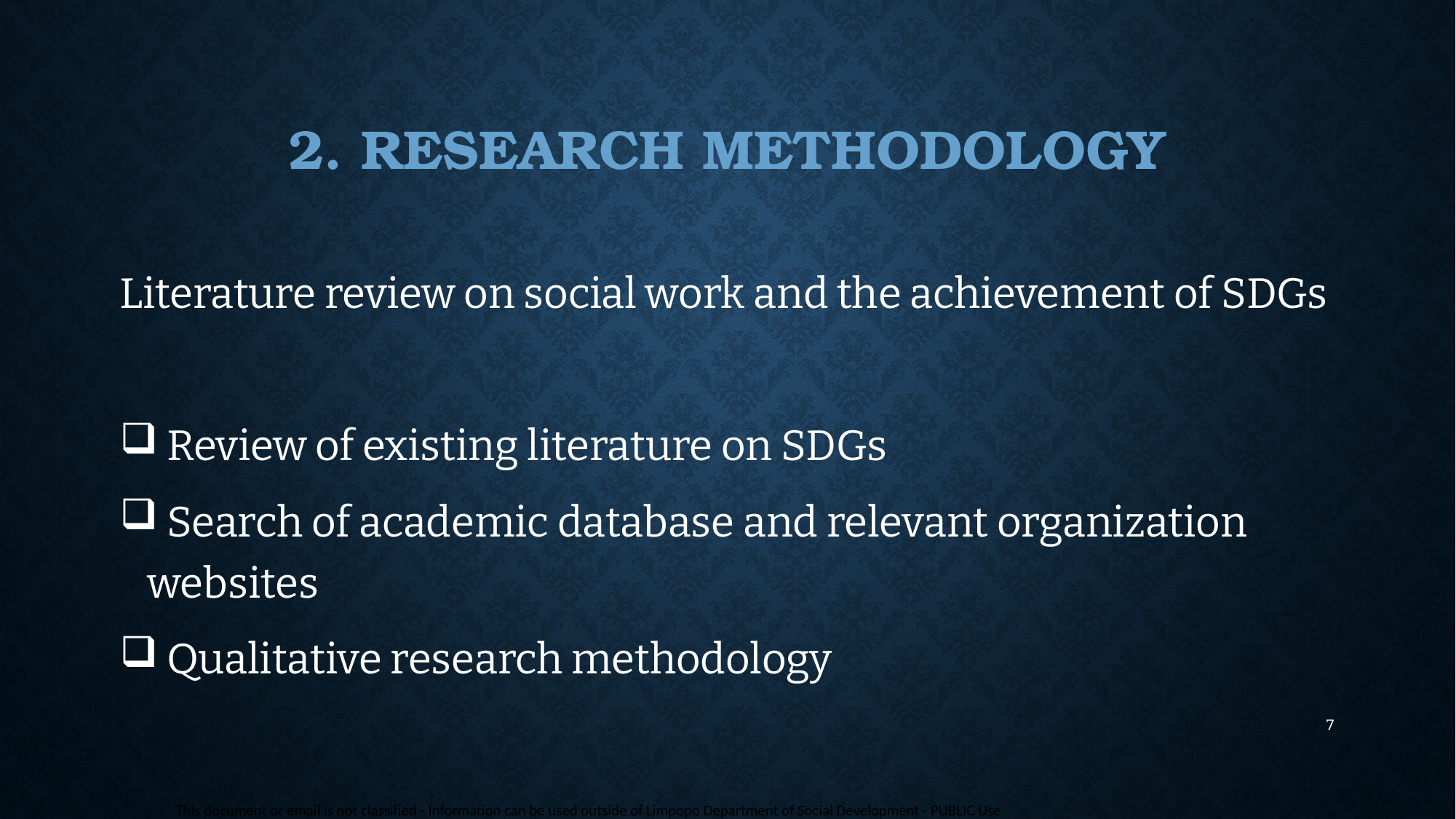

# 2. RESEARCH METHODOLOGY
Literature review on social work and the achievement of SDGs

 Review of existing literature on SDGs
 Search of academic database and relevant organization websites
 Qualitative research methodology
7